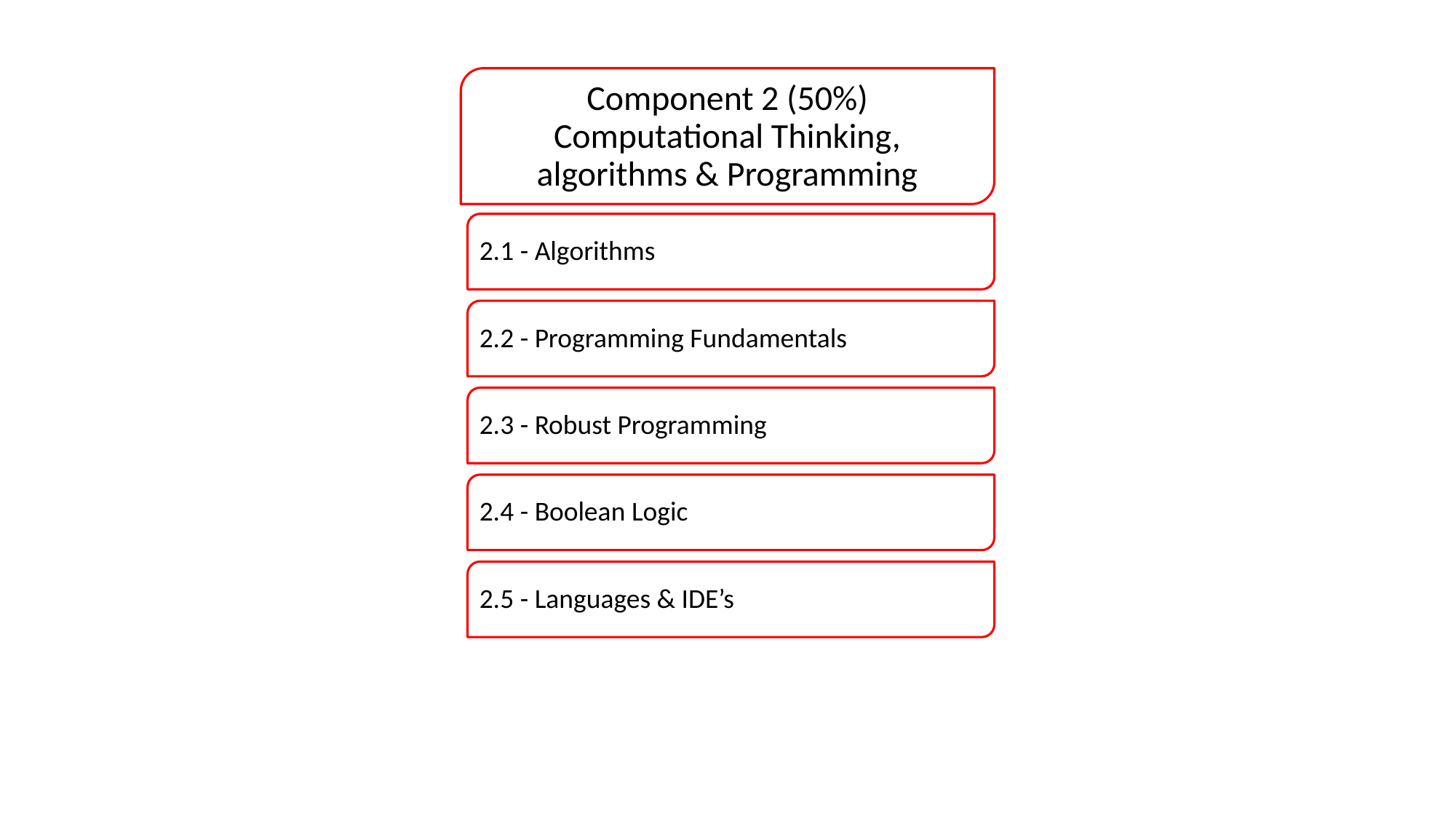

Component 2 (50%)
Computational Thinking, algorithms & Programming
2.1 - Algorithms
2.2 - Programming Fundamentals
2.3 - Robust Programming
2.4 - Boolean Logic
2.5 - Languages & IDE’s